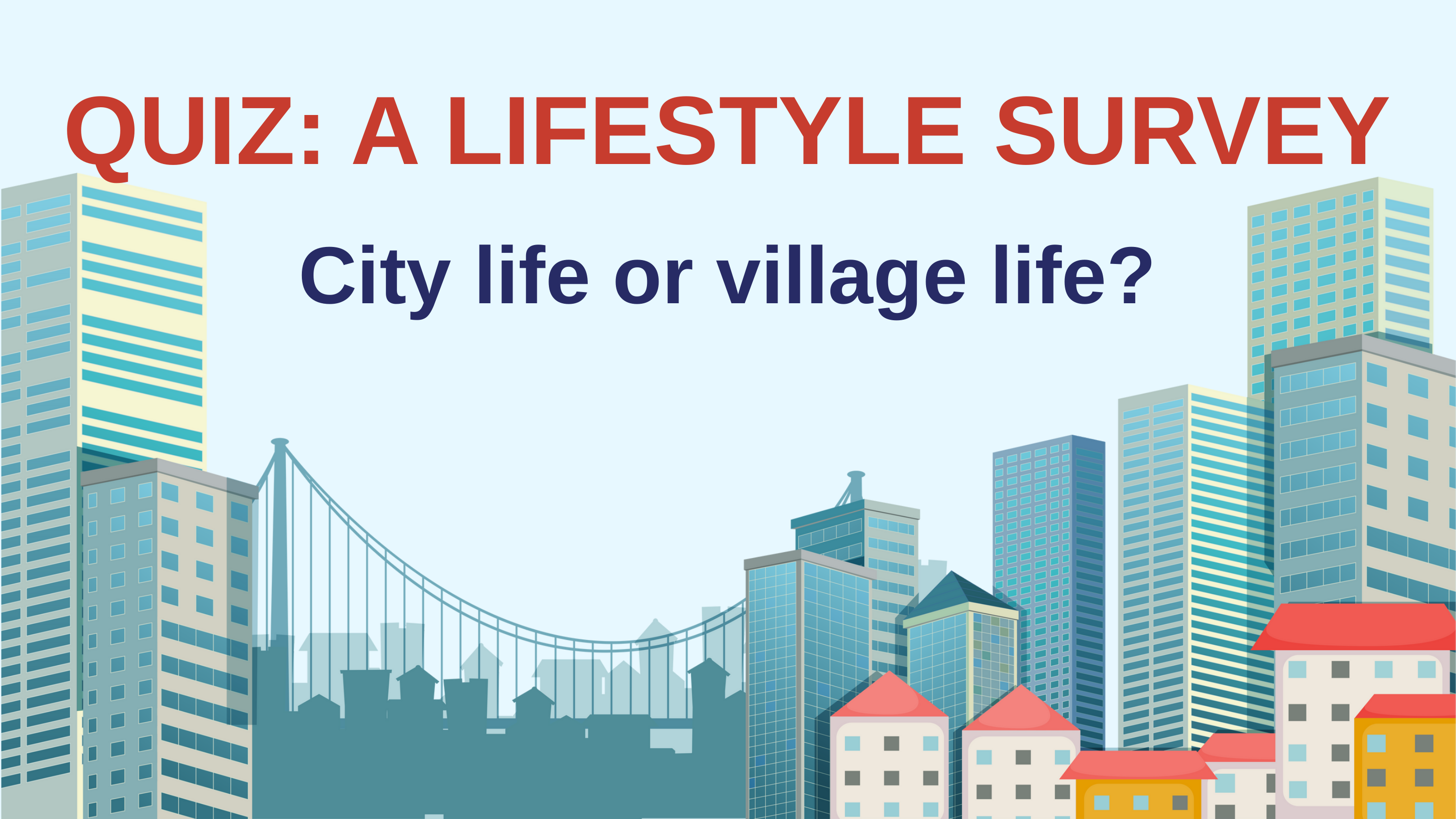

QUIZ: A LIFESTYLE SURVEY

City life or village life?